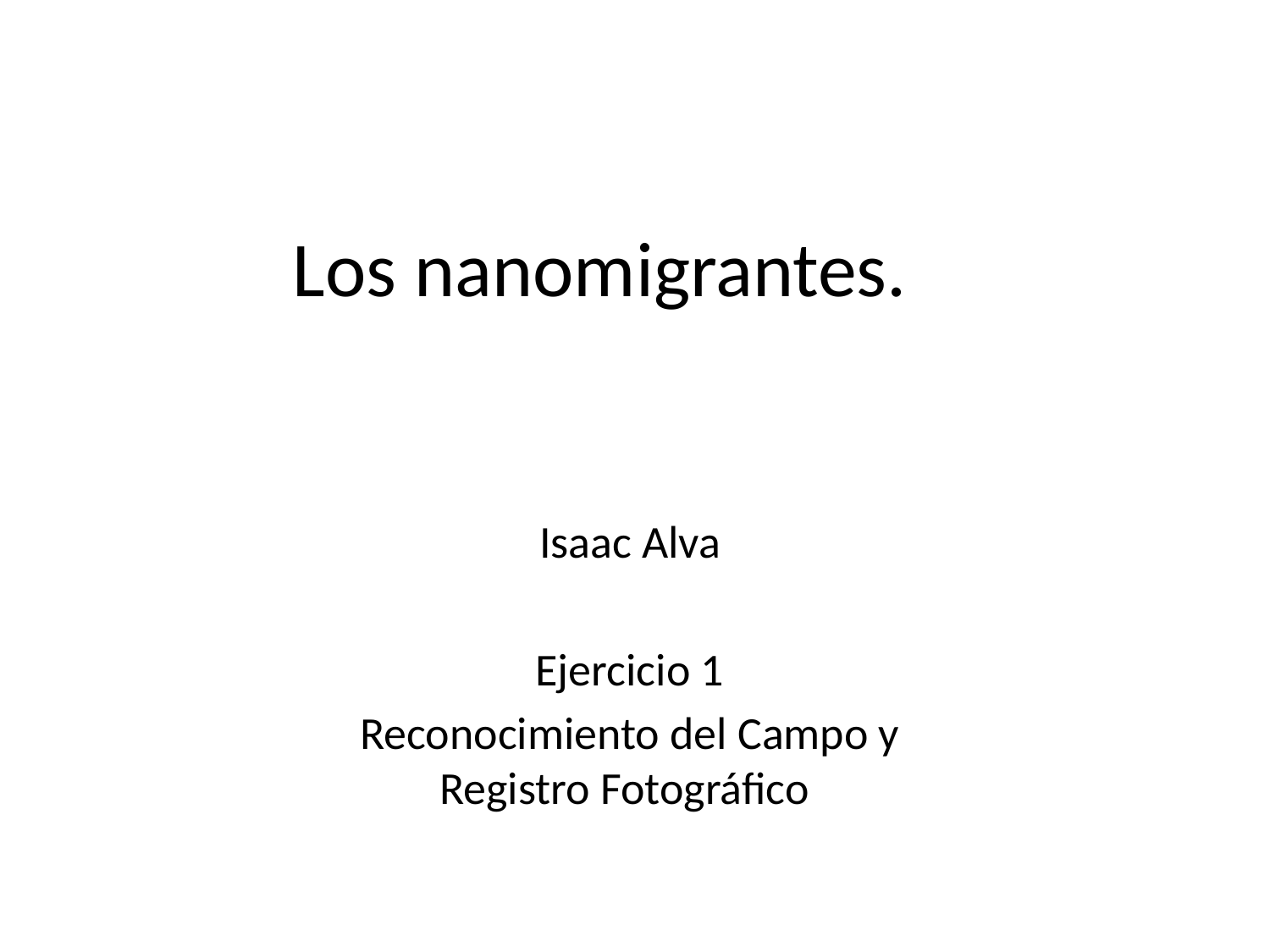

# Los nanomigrantes.
Isaac Alva

Ejercicio 1
Reconocimiento del Campo y Registro Fotográfico